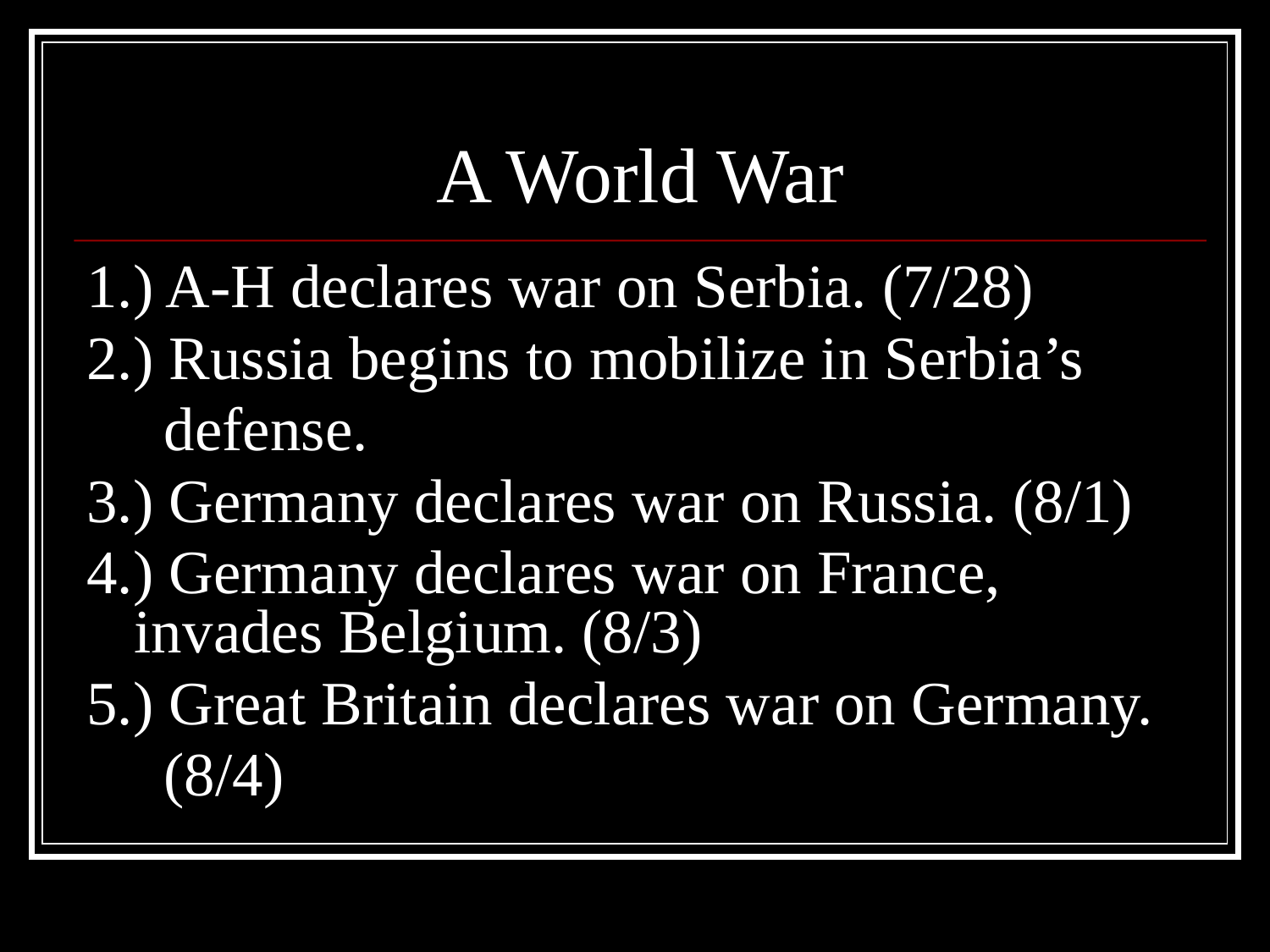

# A World War
1.) A-H declares war on Serbia. (7/28)
2.) Russia begins to mobilize in Serbia’s
     defense.
3.) Germany declares war on Russia. (8/1)
4.) Germany declares war on France, invades Belgium. (8/3)
5.) Great Britain declares war on Germany.
     (8/4)